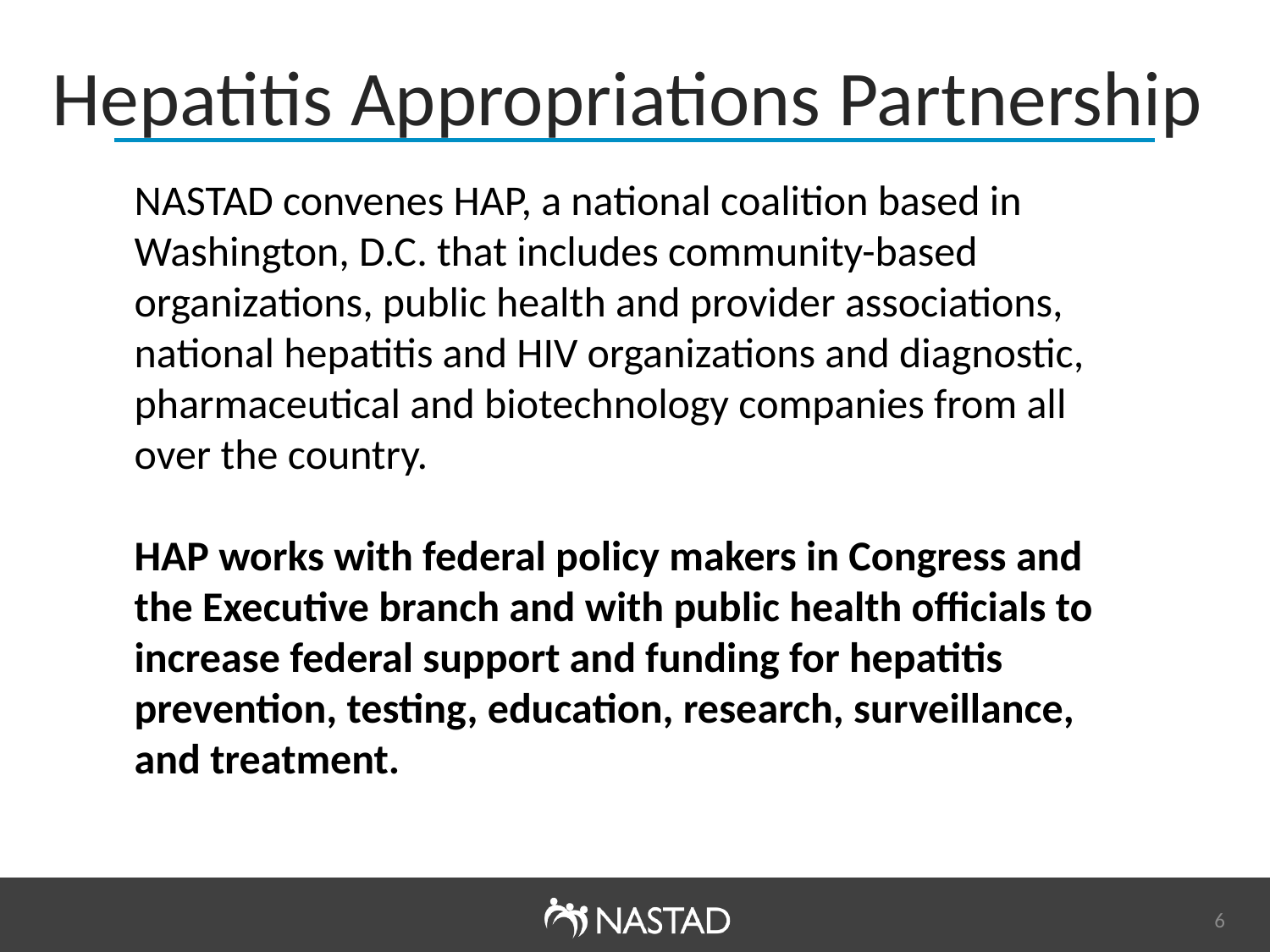

Hepatitis Appropriations Partnership
NASTAD convenes HAP, a national coalition based in Washington, D.C. that includes community-based organizations, public health and provider associations, national hepatitis and HIV organizations and diagnostic, pharmaceutical and biotechnology companies from all over the country.

HAP works with federal policy makers in Congress and the Executive branch and with public health officials to increase federal support and funding for hepatitis prevention, testing, education, research, surveillance, and treatment.
6